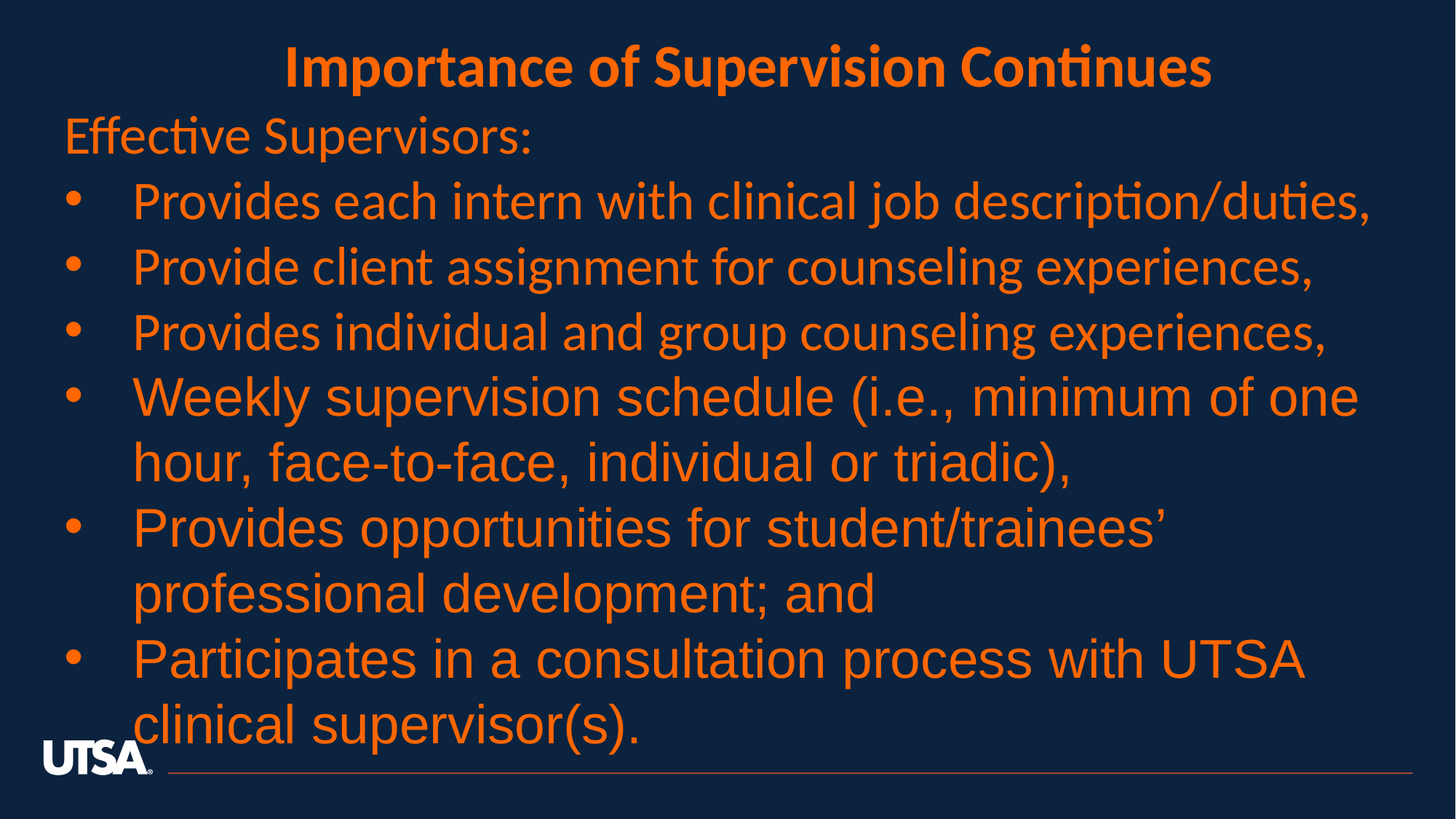

Importance of Supervision Continues
Effective Supervisors:
Provides each intern with clinical job description/duties,
Provide client assignment for counseling experiences,
Provides individual and group counseling experiences,
Weekly supervision schedule (i.e., minimum of one hour, face-to-face, individual or triadic),
Provides opportunities for student/trainees’ professional development; and
Participates in a consultation process with UTSA clinical supervisor(s).